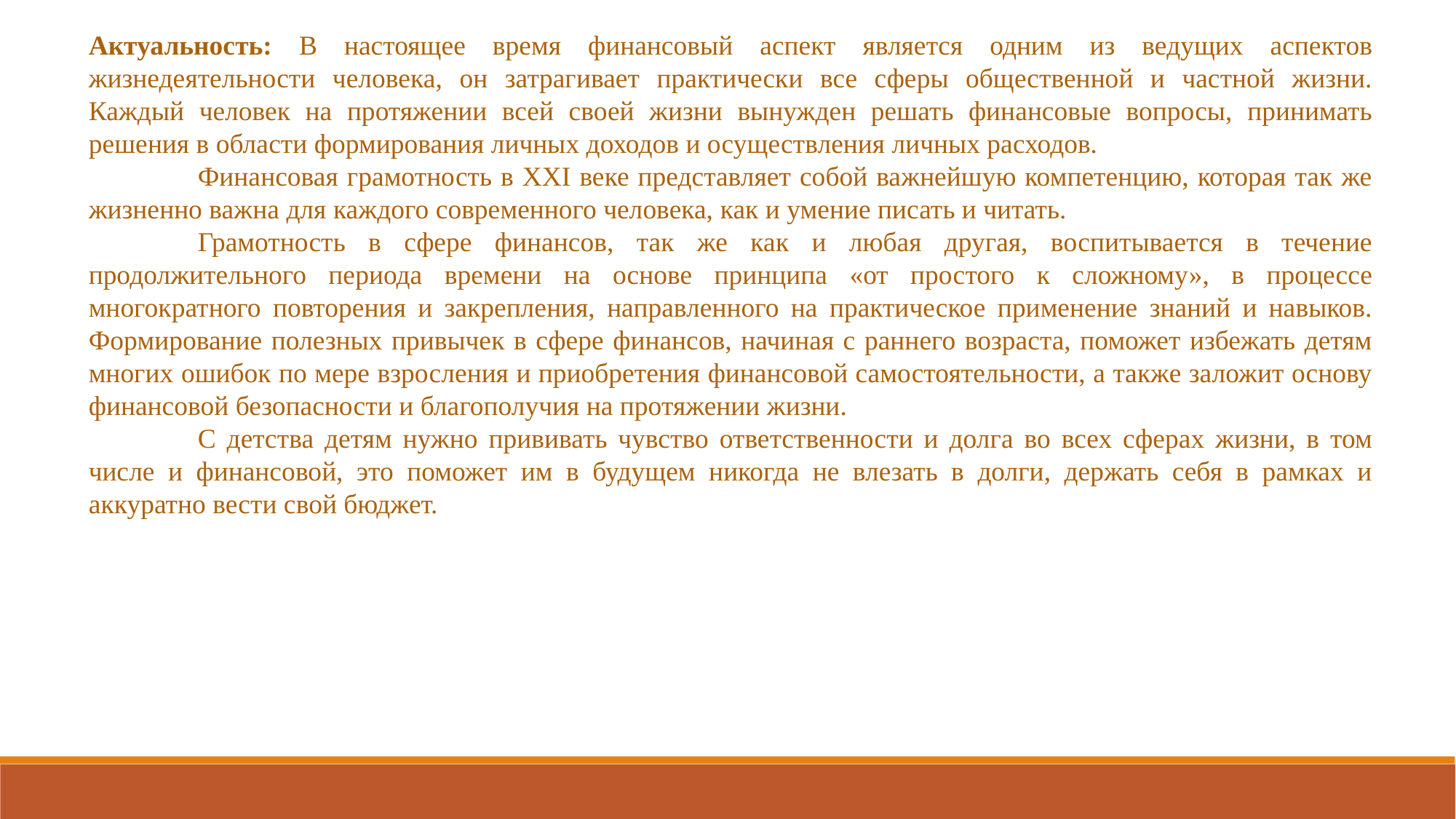

Актуальность: В настоящее время финансовый аспект является одним из ведущих аспектов жизнедеятельности человека, он затрагивает практически все сферы общественной и частной жизни. Каждый человек на протяжении всей своей жизни вынужден решать финансовые вопросы, принимать решения в области формирования личных доходов и осуществления личных расходов.
	Финансовая грамотность в XXI веке представляет собой важнейшую компетенцию, которая так же жизненно важна для каждого современного человека, как и умение писать и читать.
	Грамотность в сфере финансов, так же как и любая другая, воспитывается в течение продолжительного периода времени на основе принципа «от простого к сложному», в процессе многократного повторения и закрепления, направленного на практическое применение знаний и навыков. Формирование полезных привычек в сфере финансов, начиная с раннего возраста, поможет избежать детям многих ошибок по мере взросления и приобретения финансовой самостоятельности, а также заложит основу финансовой безопасности и благополучия на протяжении жизни.
	С детства детям нужно прививать чувство ответственности и долга во всех сферах жизни, в том числе и финансовой, это поможет им в будущем никогда не влезать в долги, держать себя в рамках и аккуратно вести свой бюджет.